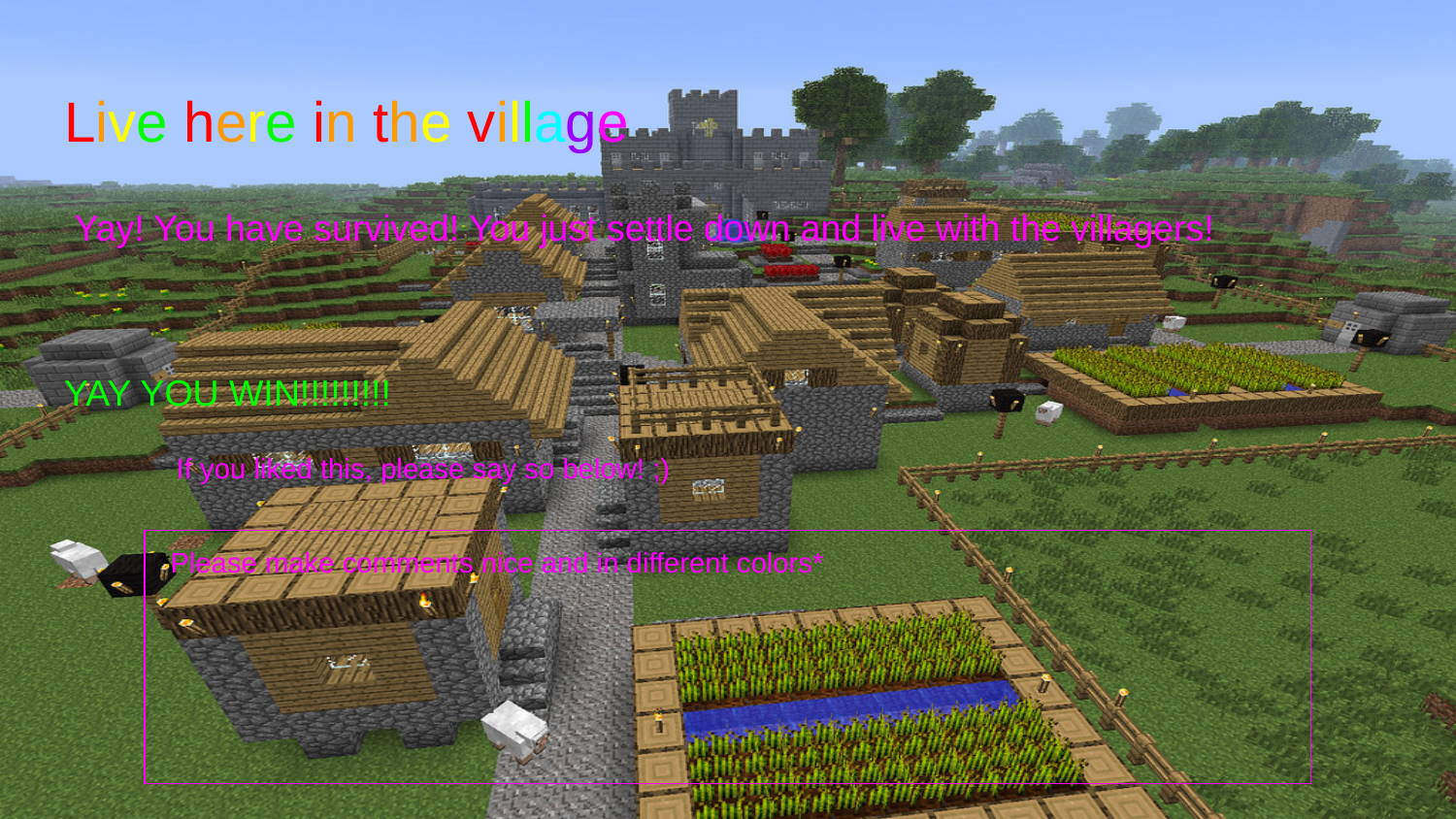

# Live here in the village
 Yay! You have survived! You just settle down and live with the villagers!

YAY YOU WIN!!!!!!!!!
              If you liked this, please say so below! ;)

*Please make comments nice and in different colors*